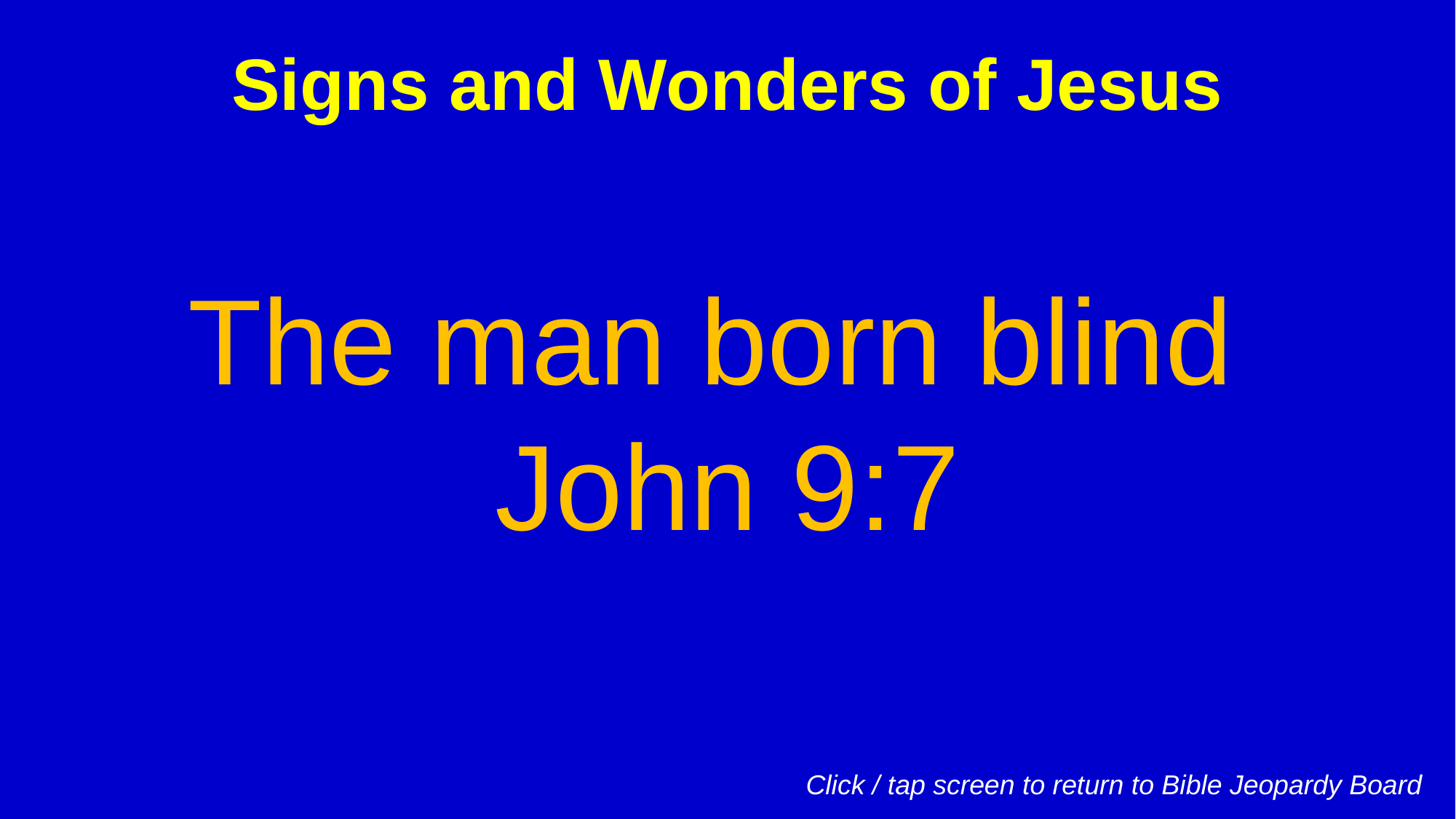

Signs and Wonders of Jesus

The man born blind
John 9:7
Click / tap screen to return to Bible Jeopardy Board